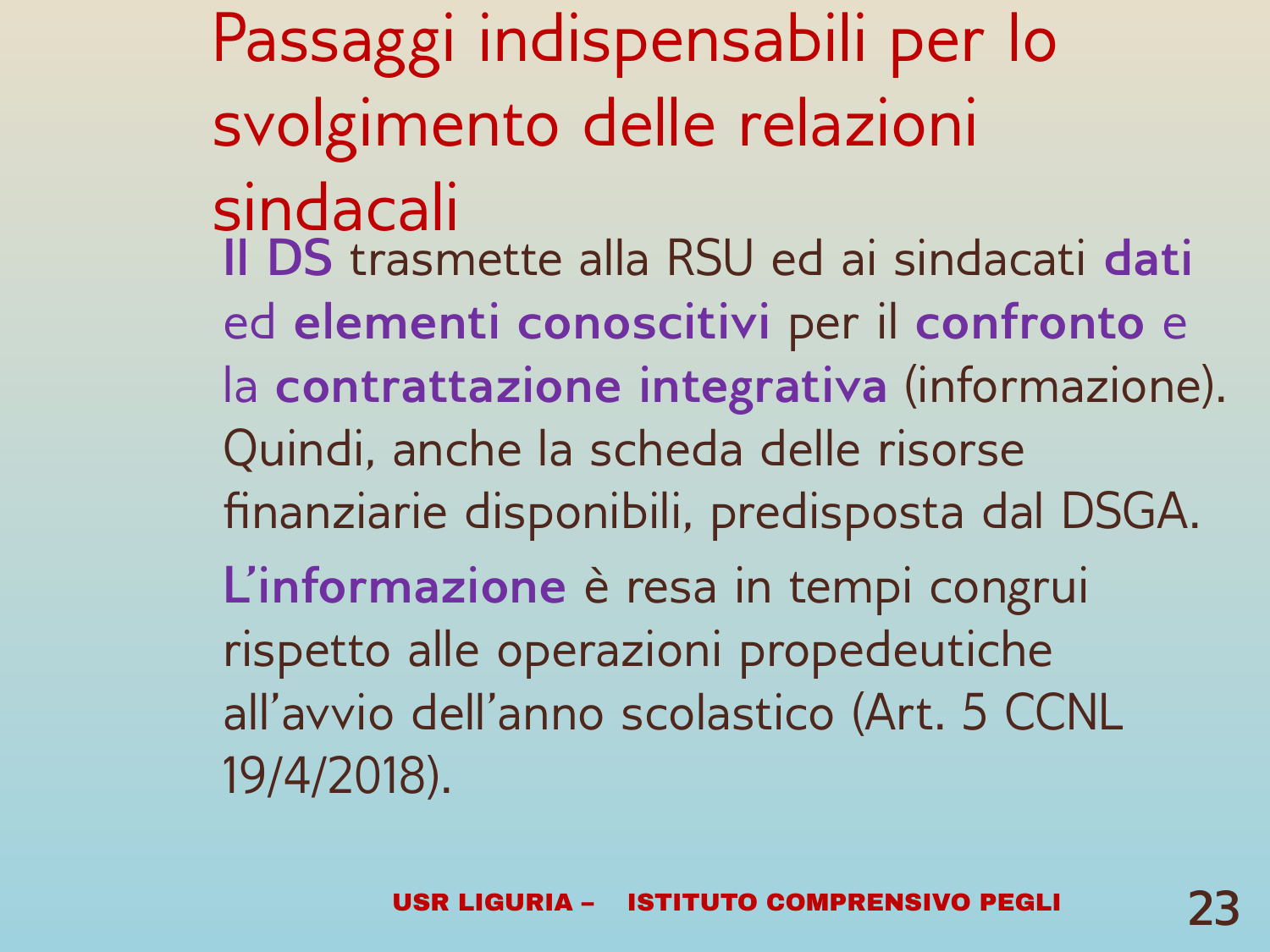

# Passaggi indispensabili per lo svolgimento delle relazioni sindacali
Il DS trasmette alla RSU ed ai sindacati dati ed elementi conoscitivi per il confronto e la contrattazione integrativa (informazione). Quindi, anche la scheda delle risorse finanziarie disponibili, predisposta dal DSGA.
L’informazione è resa in tempi congrui rispetto alle operazioni propedeutiche all’avvio dell’anno scolastico (Art. 5 CCNL 19/4/2018).
USR LIGURIA –    ISTITUTO COMPRENSIVO PEGLI
23